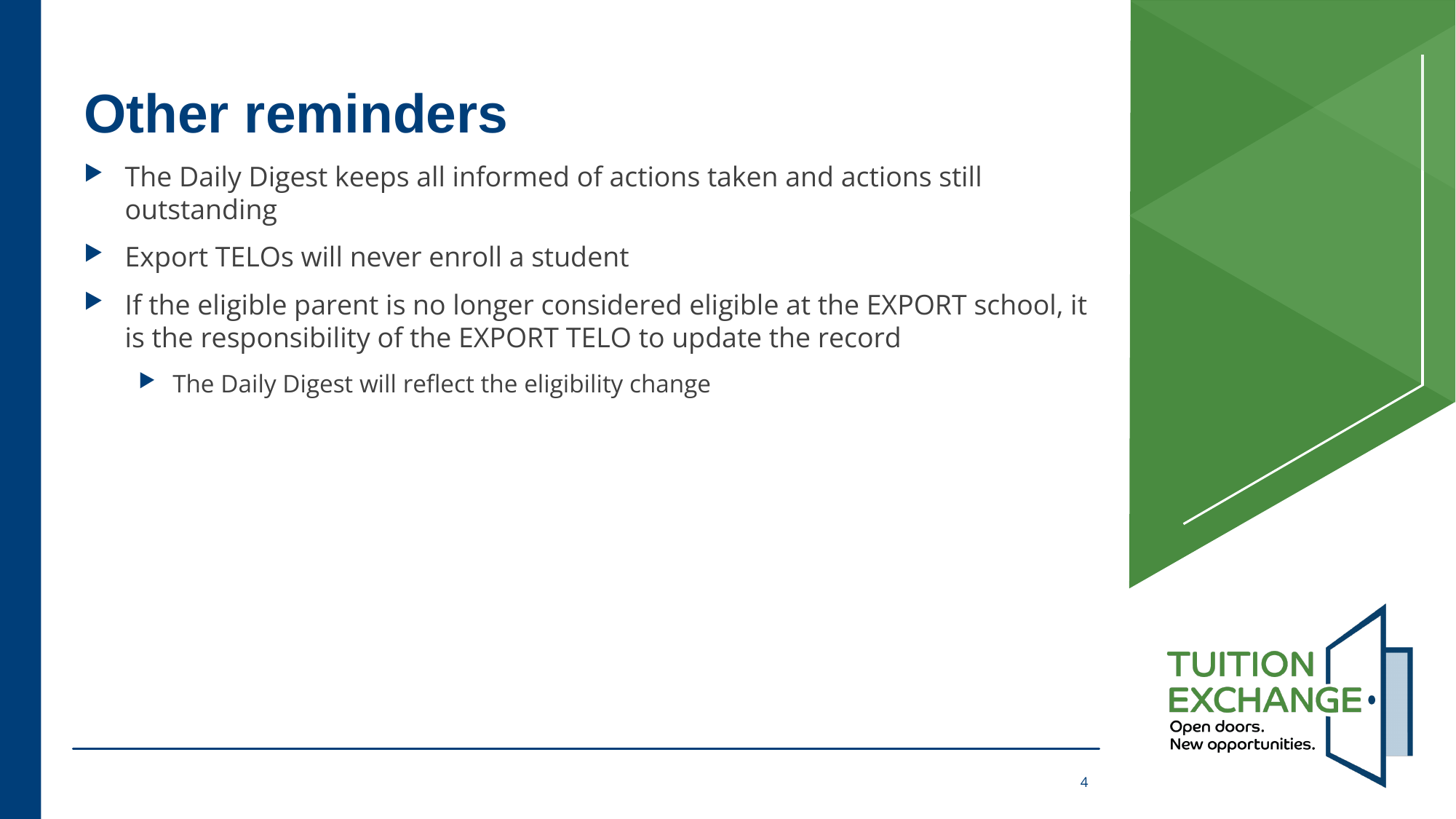

# Other reminders
The Daily Digest keeps all informed of actions taken and actions still outstanding
Export TELOs will never enroll a student
If the eligible parent is no longer considered eligible at the EXPORT school, it is the responsibility of the EXPORT TELO to update the record
The Daily Digest will reflect the eligibility change
4